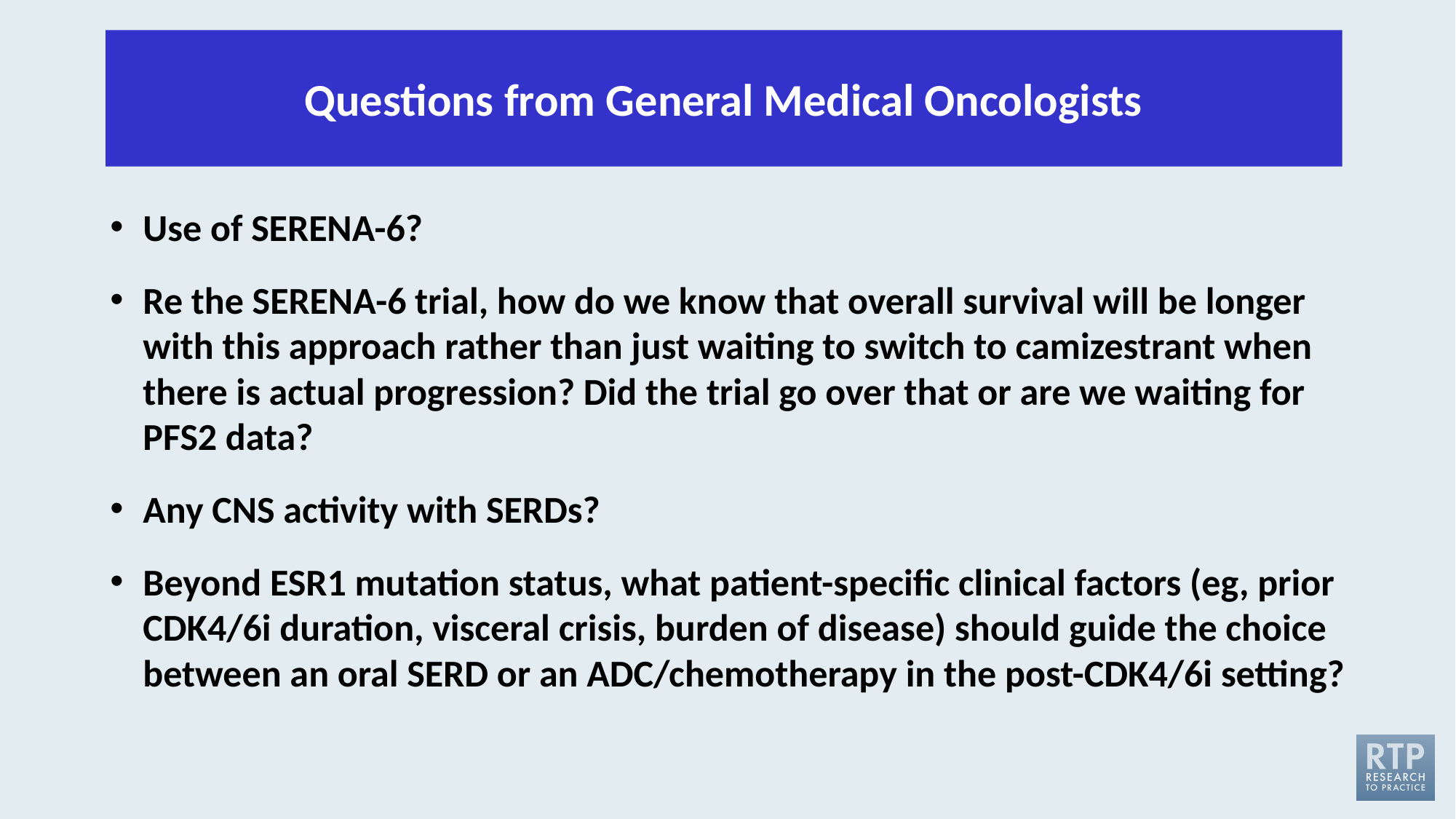

Questions from General Medical Oncologists
Use of SERENA-6?
Re the SERENA-6 trial, how do we know that overall survival will be longer with this approach rather than just waiting to switch to camizestrant when there is actual progression? Did the trial go over that or are we waiting for PFS2 data?
Any CNS activity with SERDs?
Beyond ESR1 mutation status, what patient-specific clinical factors (eg, prior CDK4/6i duration, visceral crisis, burden of disease) should guide the choice between an oral SERD or an ADC/chemotherapy in the post-CDK4/6i setting?